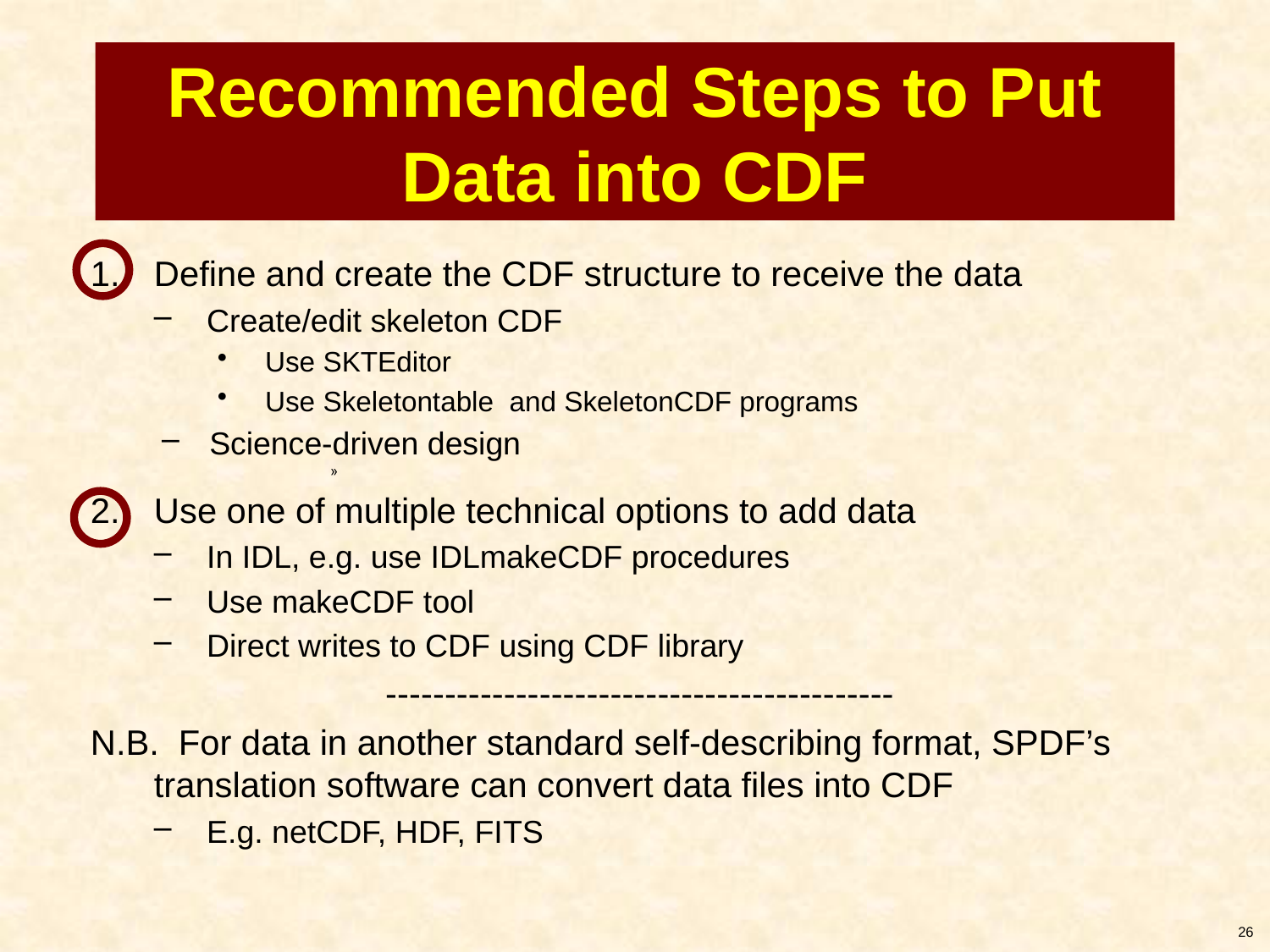

# Recommended Steps to Put Data into CDF
Define and create the CDF structure to receive the data
Create/edit skeleton CDF
Use SKTEditor
Use Skeletontable  and SkeletonCDF programs
Science-driven design

Use one of multiple technical options to add data
In IDL, e.g. use IDLmakeCDF procedures
Use makeCDF tool
Direct writes to CDF using CDF library
-------------------------------------------
N.B.  For data in another standard self-describing format, SPDF’s translation software can convert data files into CDF
E.g. netCDF, HDF, FITS

26